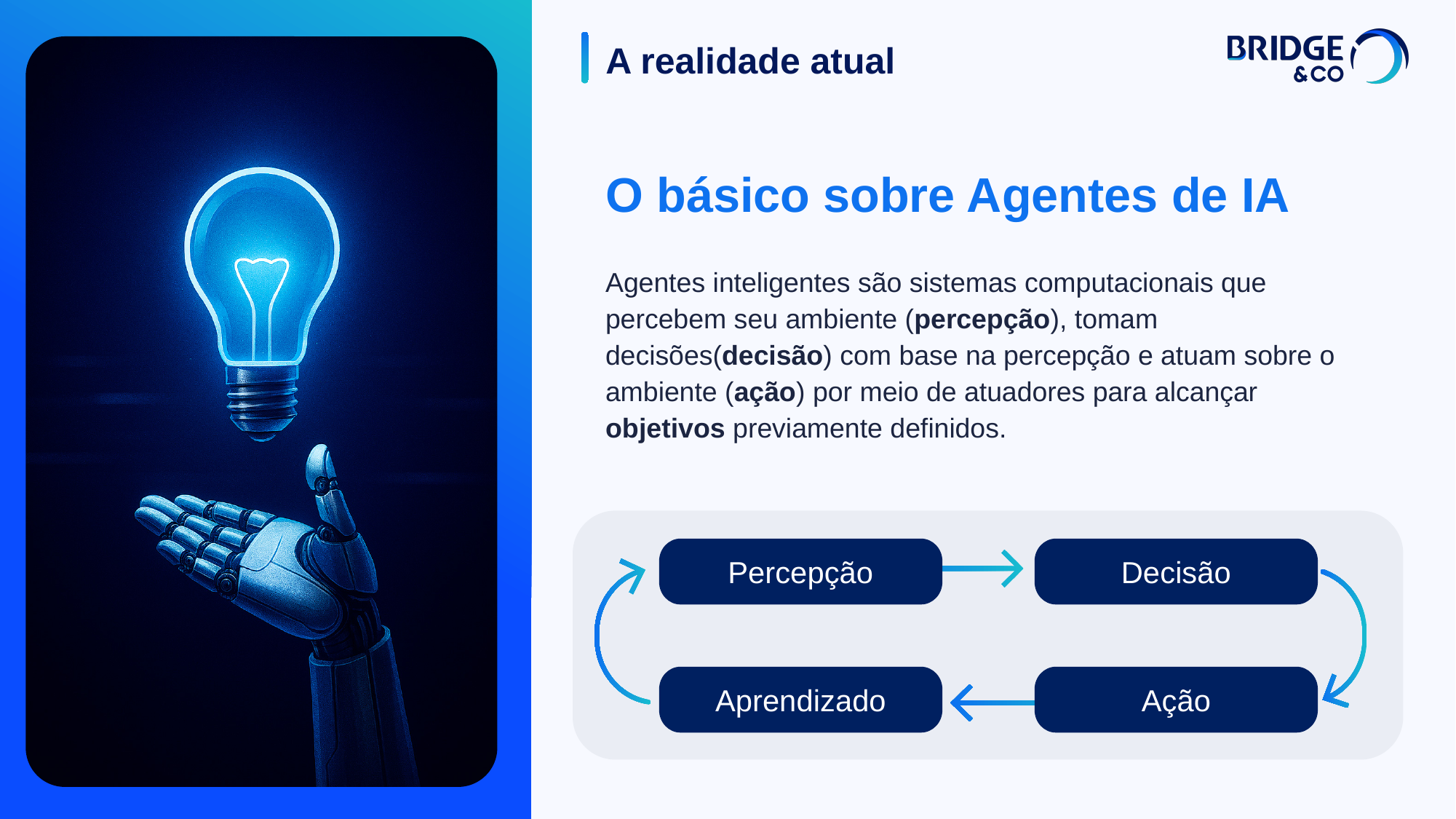

A realidade atual

O básico sobre Agentes de IA
Agentes inteligentes são sistemas computacionais que percebem seu ambiente (percepção), tomam decisões(decisão) com base na percepção e atuam sobre o ambiente (ação) por meio de atuadores para alcançar objetivos previamente definidos.

Percepção
Decisão

Aprendizado
Ação